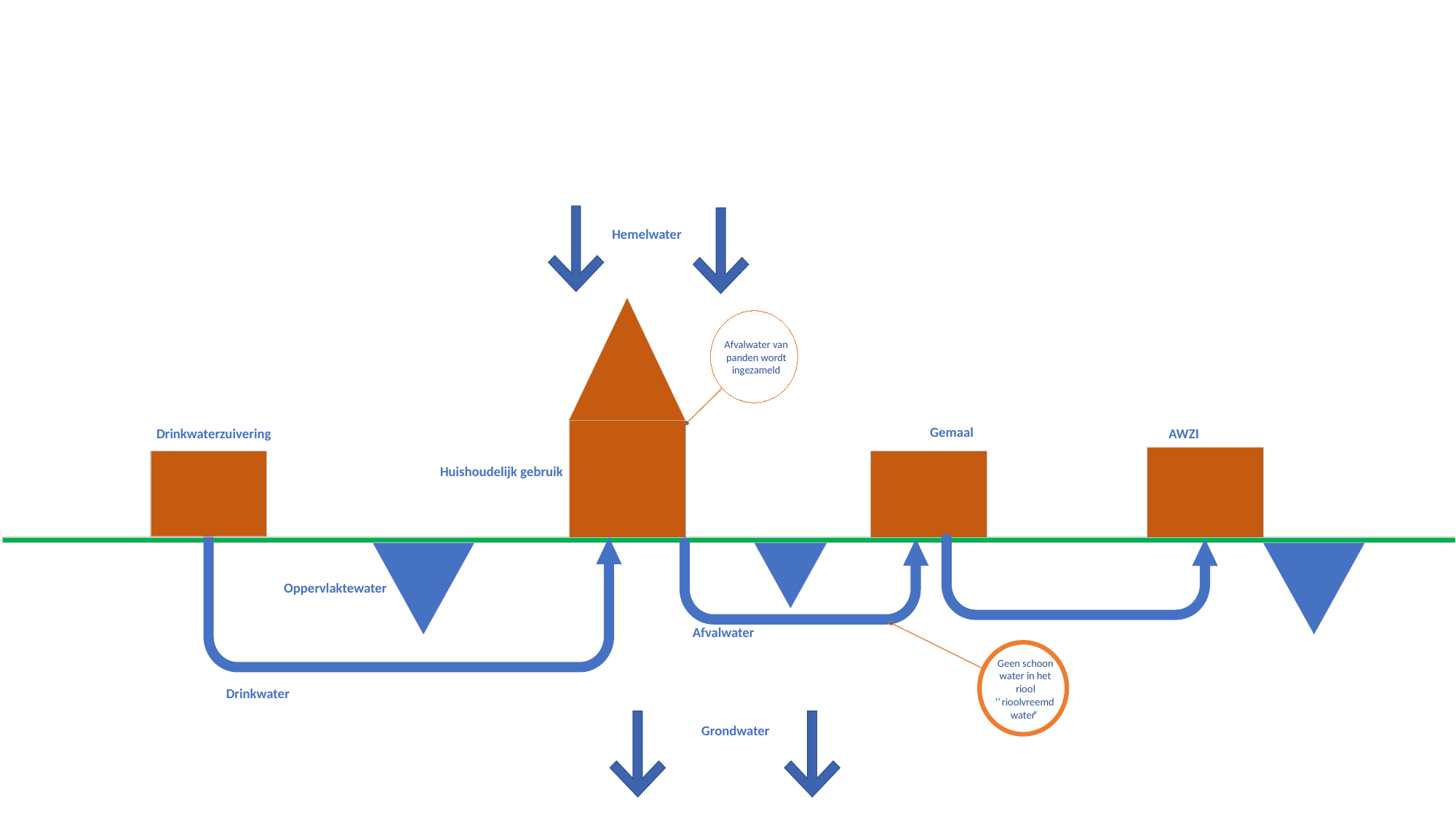

Hemelwater

Afvalwater van
panden wordt
ingezameld

Gemaal
Drinkwaterzuivering
AWZI

Huishoudelijk gebruik

Oppervlaktewater

Afvalwater

Geen schoon
water in het
riool
Drinkwater
‘’
rioolvreemd
water
“

Grondwater